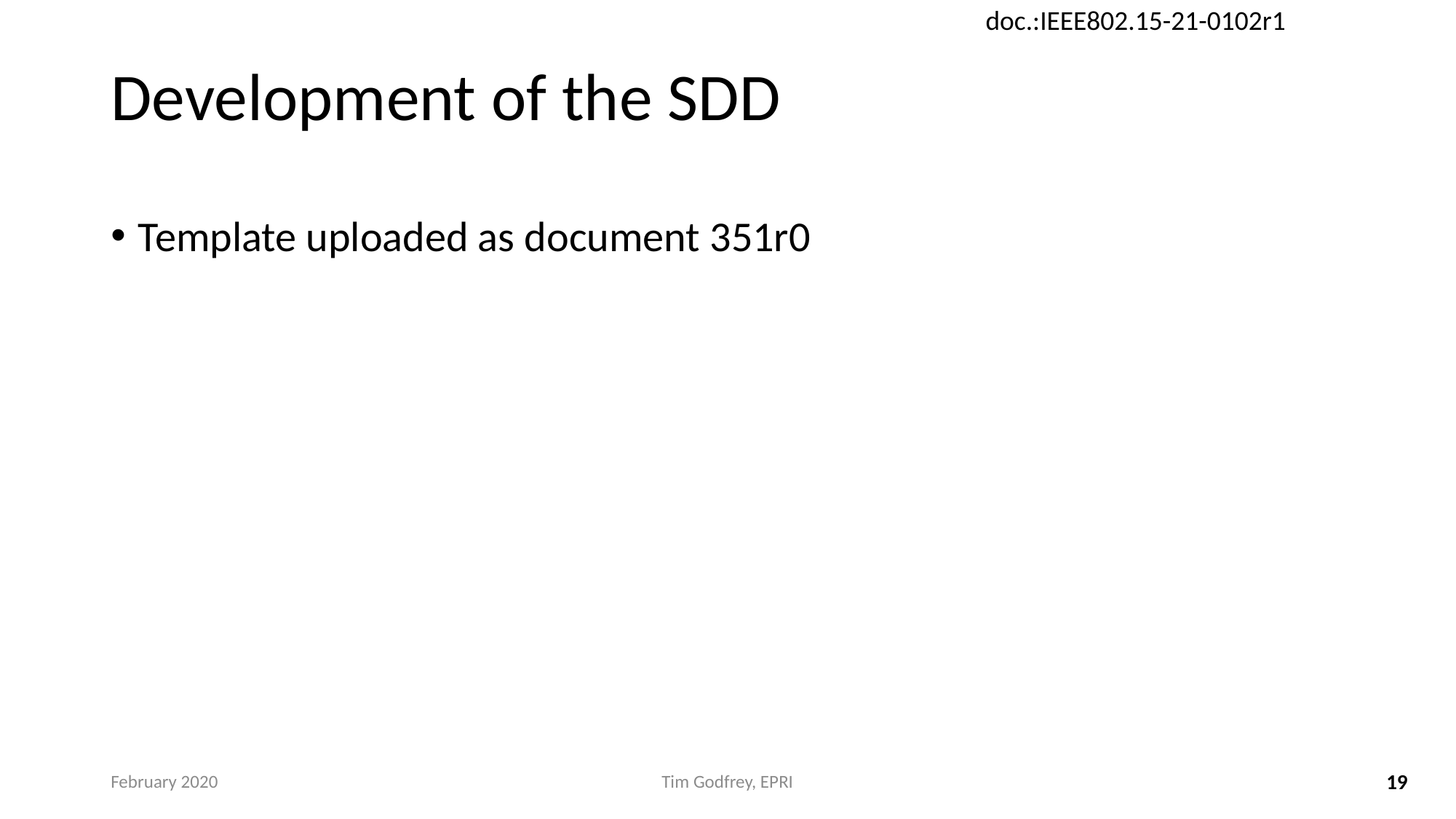

# Development of the SDD
Template uploaded as document 351r0

February 2020
Tim Godfrey, EPRI
19